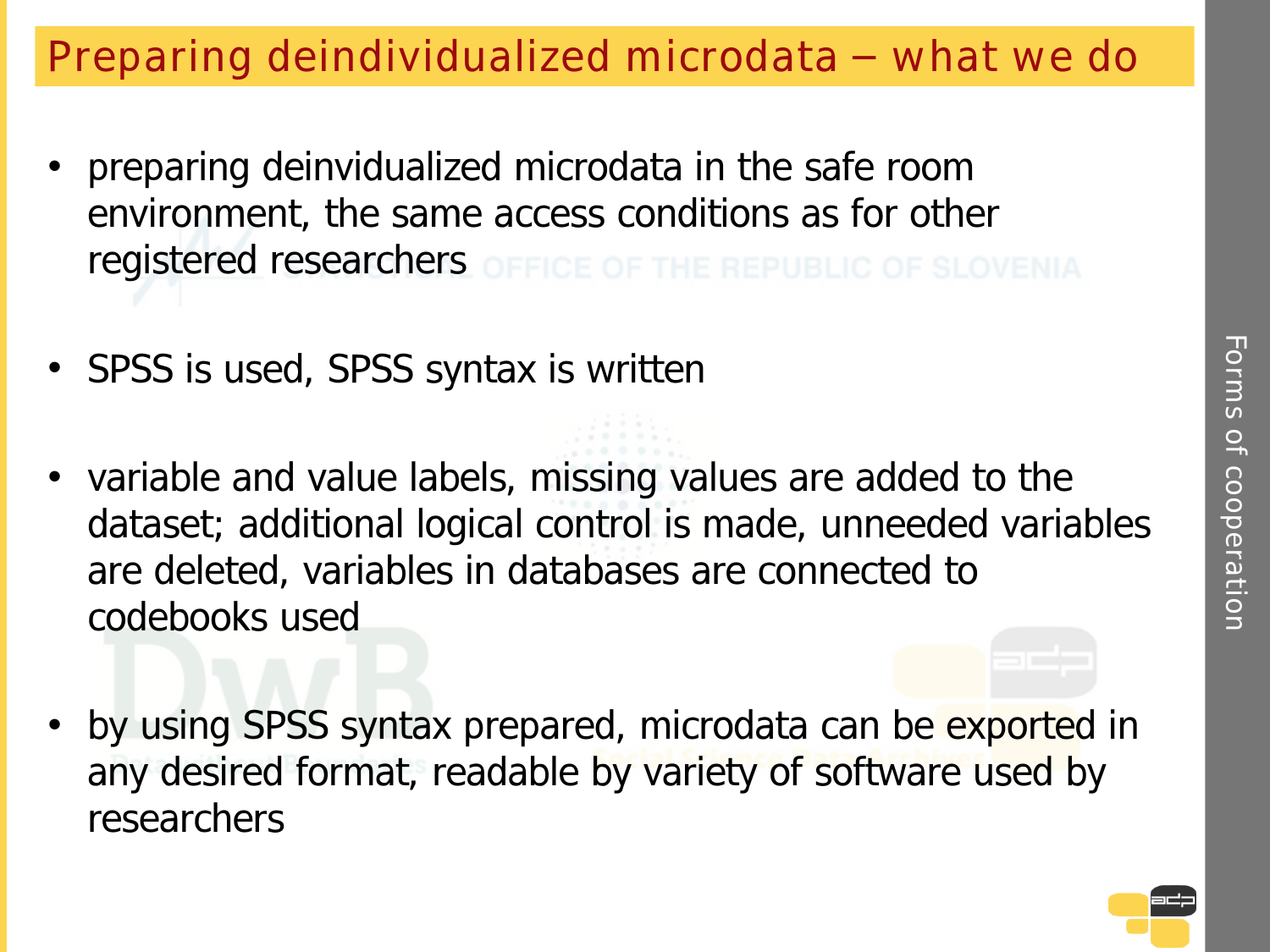

Forms of cooperation
# Preparing deindividualized microdata – what we do

preparing deinvidualized microdata in the safe room environment, the same access conditions as for other registered researchers

SPSS is used, SPSS syntax is written

variable and value labels, missing values are added to the dataset; additional logical control is made, unneeded variables are deleted, variables in databases are connected to codebooks used

by using SPSS syntax prepared, microdata can be exported in any desired format, readable by variety of software used by researchers